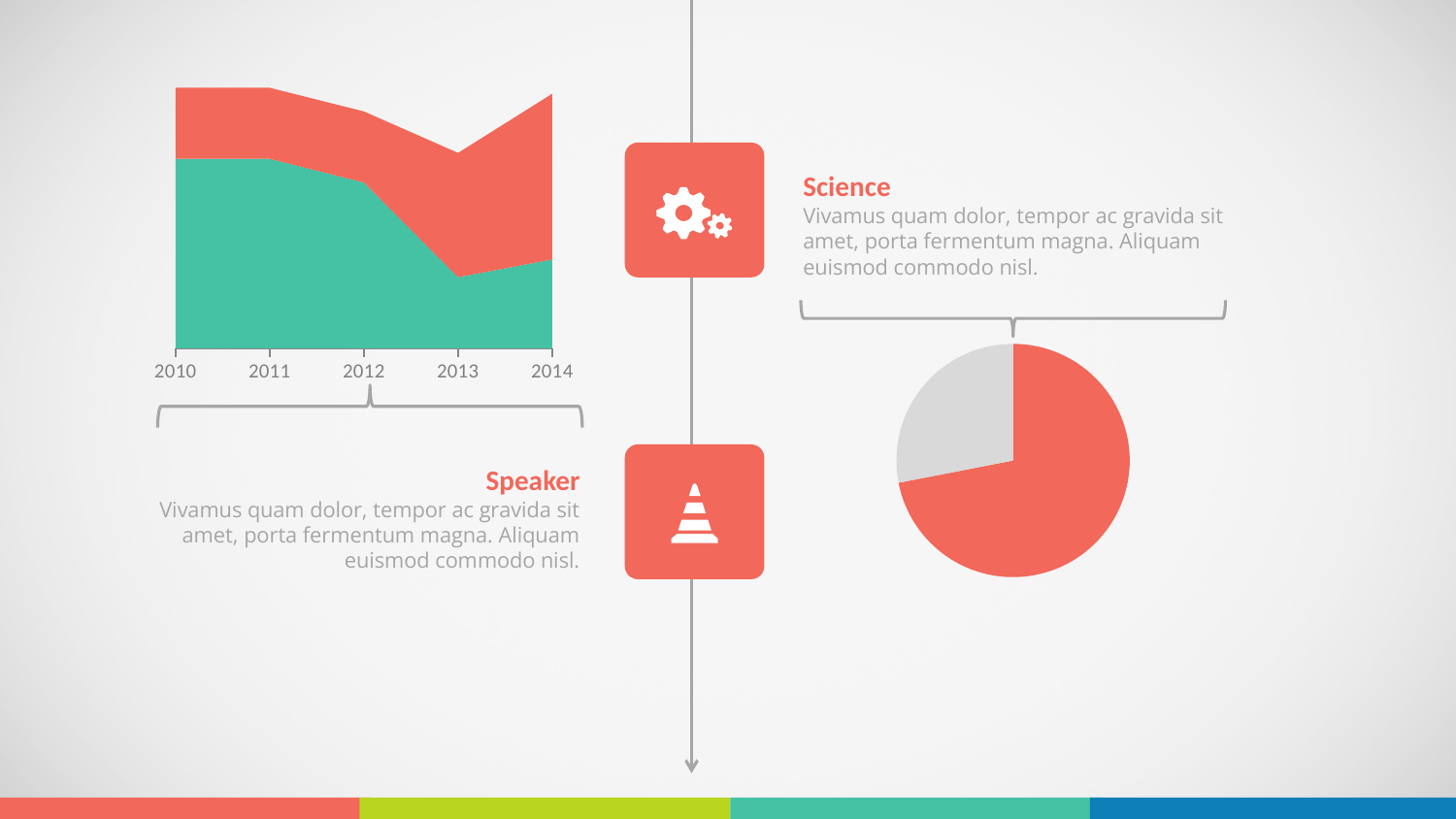

### Chart

| Category | Series 1 | Series 2 |
|---|---|---|
| 2010 | 32.0 | 12.0 |
| 2011 | 32.0 | 12.0 |
| 2012 | 28.0 | 12.0 |
| 2013 | 12.0 | 21.0 |
| 2014 | 15.0 | 28.0 |
Science
Vivamus quam dolor, tempor ac gravida sit amet, porta fermentum magna. Aliquam euismod commodo nisl.

### Chart

| Category | Sales |
|---|---|
| 1st Qtr | 8.2 |
| 2nd Qtr | 3.2 |
Speaker
Vivamus quam dolor, tempor ac gravida sit amet, porta fermentum magna. Aliquam euismod commodo nisl.